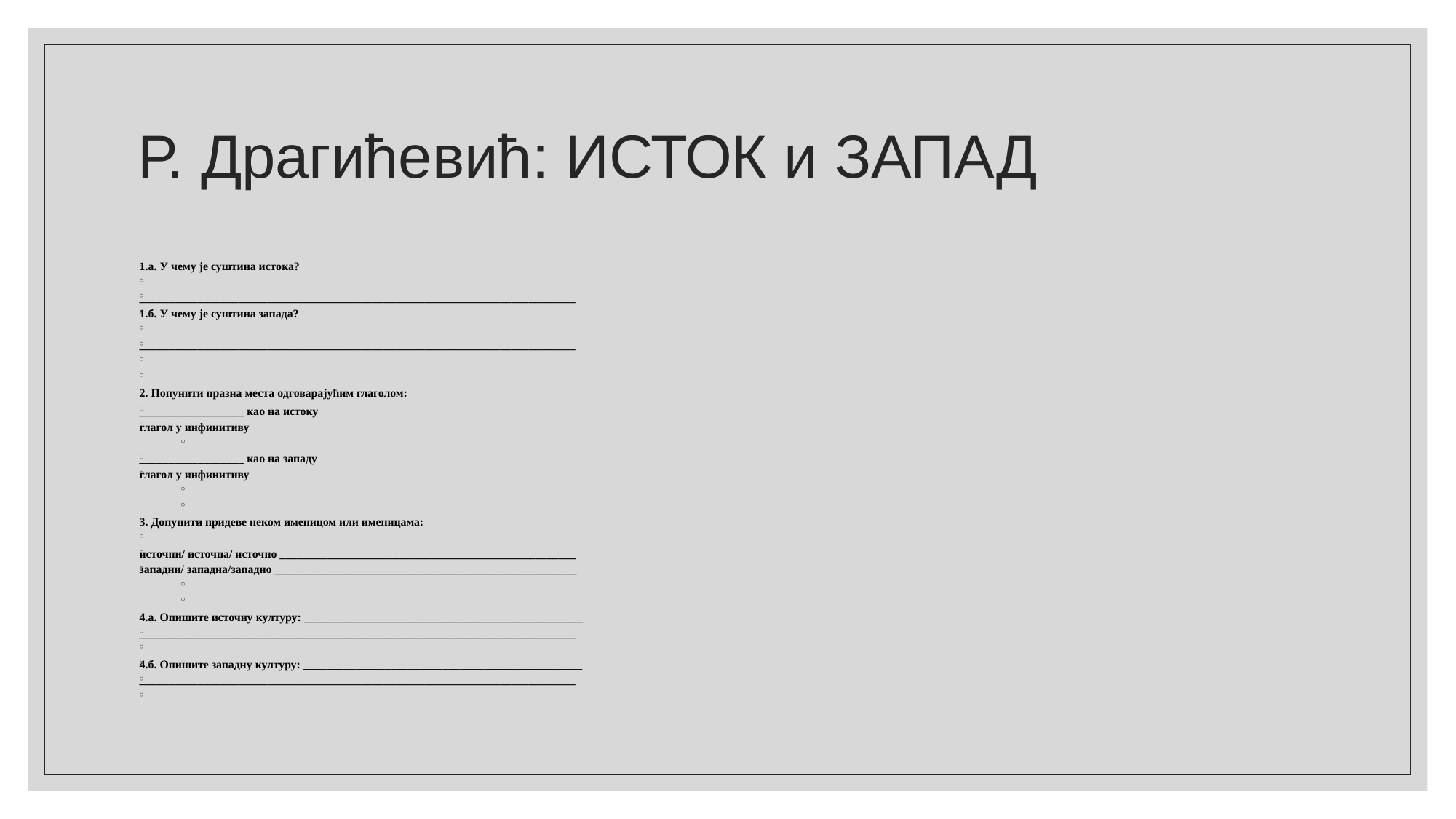

# Р. Драгићевић: ИСТОК и ЗАПАД
1.а. У чему је суштина истока?

___________________________________________________________________________
1.б. У чему је суштина запада?

___________________________________________________________________________

2. Попунити празна места одговарајућим глаголом:
__________________ као на истоку
глагол у инфинитиву

__________________ као на западу
глагол у инфинитиву

3. Допунити придеве неком именицом или именицама:

источни/ источна/ источно ___________________________________________________
западни/ западна/западно ____________________________________________________

4.а. Опишите источну културу: ________________________________________________
___________________________________________________________________________

4.б. Опишите западну културу: ________________________________________________
___________________________________________________________________________